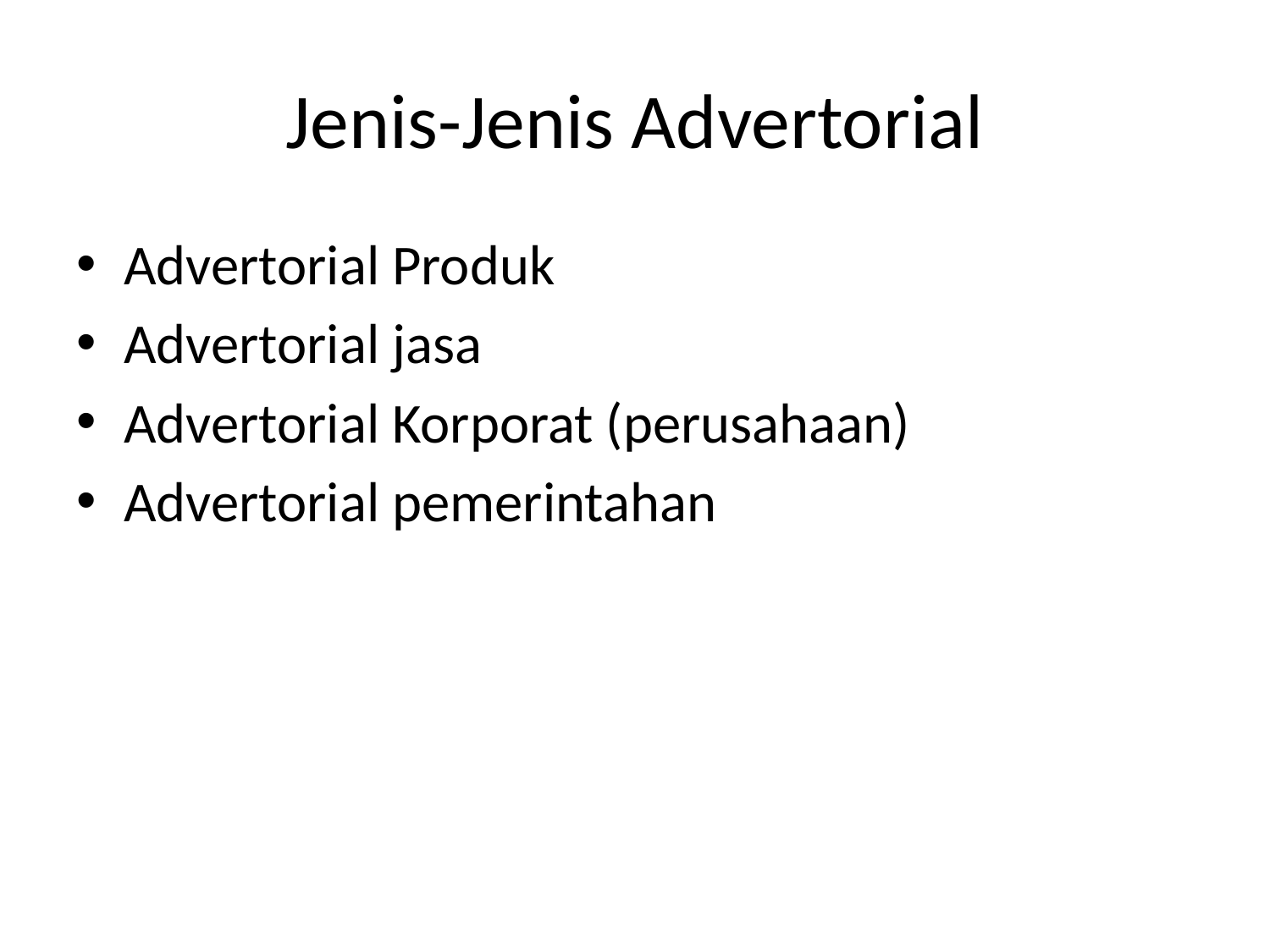

# Jenis-Jenis Advertorial
Advertorial Produk
Advertorial jasa
Advertorial Korporat (perusahaan)
Advertorial pemerintahan